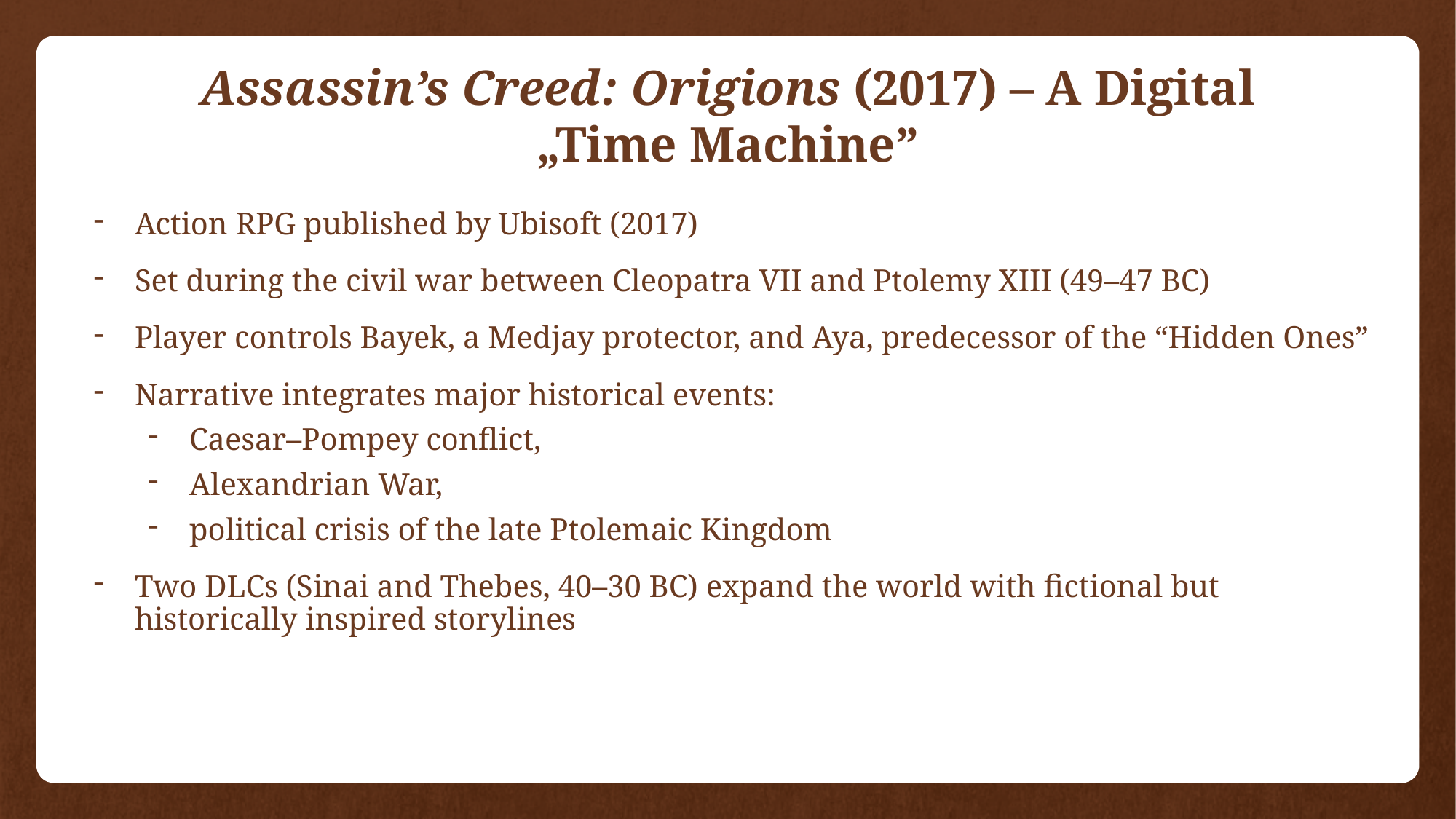

# Assassin’s Creed: Origions (2017) – A Digital „Time Machine”
Action RPG published by Ubisoft (2017)
Set during the civil war between Cleopatra VII and Ptolemy XIII (49–47 BC)
Player controls Bayek, a Medjay protector, and Aya, predecessor of the “Hidden Ones”
Narrative integrates major historical events:
Caesar–Pompey conflict,
Alexandrian War,
political crisis of the late Ptolemaic Kingdom
Two DLCs (Sinai and Thebes, 40–30 BC) expand the world with fictional but historically inspired storylines